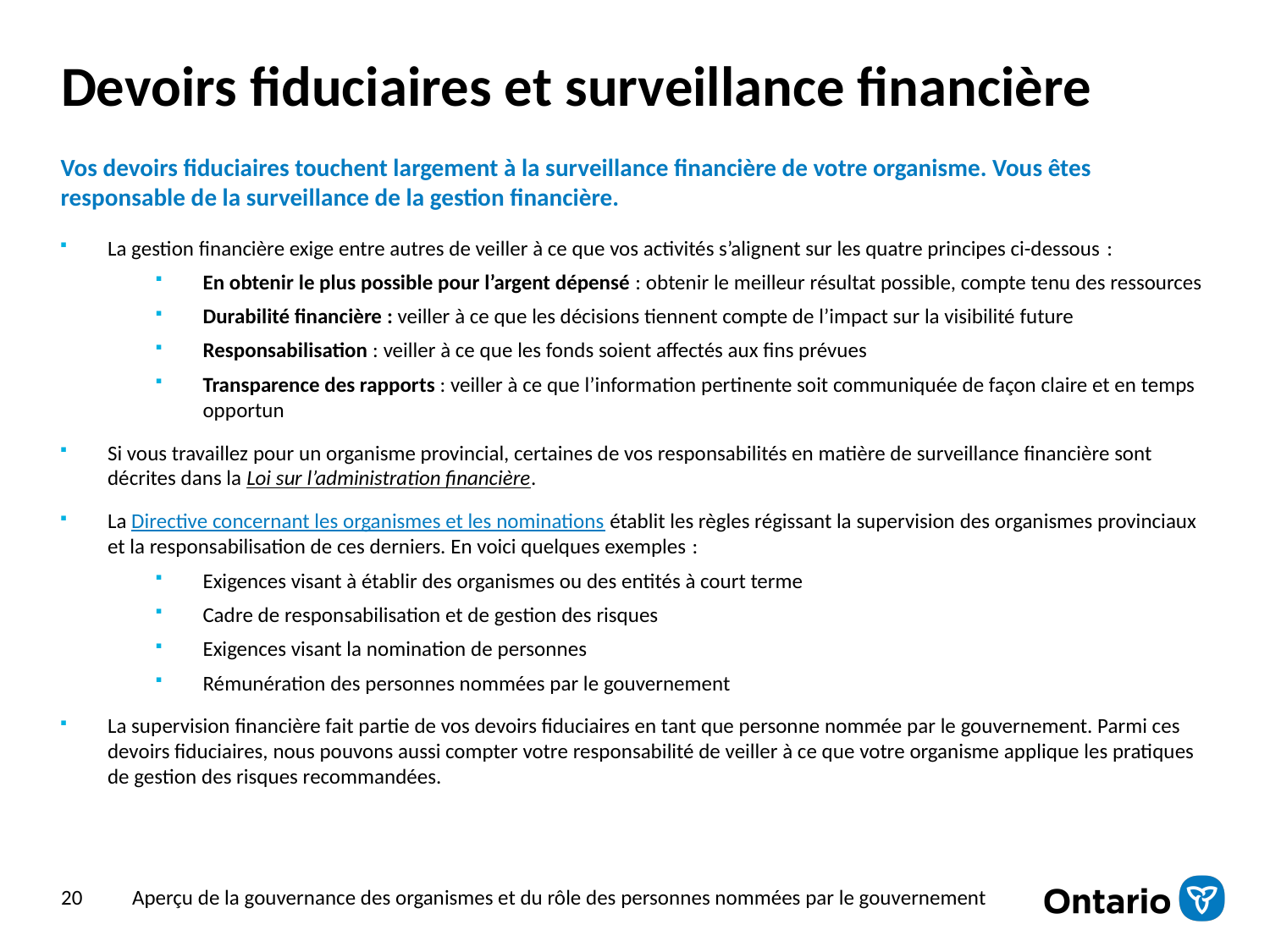

# Devoirs fiduciaires et surveillance financière
Vos devoirs fiduciaires touchent largement à la surveillance financière de votre organisme. Vous êtes responsable de la surveillance de la gestion financière.
La gestion financière exige entre autres de veiller à ce que vos activités s’alignent sur les quatre principes ci-dessous :
En obtenir le plus possible pour l’argent dépensé : obtenir le meilleur résultat possible, compte tenu des ressources
Durabilité financière : veiller à ce que les décisions tiennent compte de l’impact sur la visibilité future
Responsabilisation : veiller à ce que les fonds soient affectés aux fins prévues
Transparence des rapports : veiller à ce que l’information pertinente soit communiquée de façon claire et en temps opportun
Si vous travaillez pour un organisme provincial, certaines de vos responsabilités en matière de surveillance financière sont décrites dans la Loi sur l’administration financière.
La Directive concernant les organismes et les nominations établit les règles régissant la supervision des organismes provinciaux et la responsabilisation de ces derniers. En voici quelques exemples :
Exigences visant à établir des organismes ou des entités à court terme
Cadre de responsabilisation et de gestion des risques
Exigences visant la nomination de personnes
Rémunération des personnes nommées par le gouvernement
La supervision financière fait partie de vos devoirs fiduciaires en tant que personne nommée par le gouvernement. Parmi ces devoirs fiduciaires, nous pouvons aussi compter votre responsabilité de veiller à ce que votre organisme applique les pratiques de gestion des risques recommandées.
20
Aperçu de la gouvernance des organismes et du rôle des personnes nommées par le gouvernement